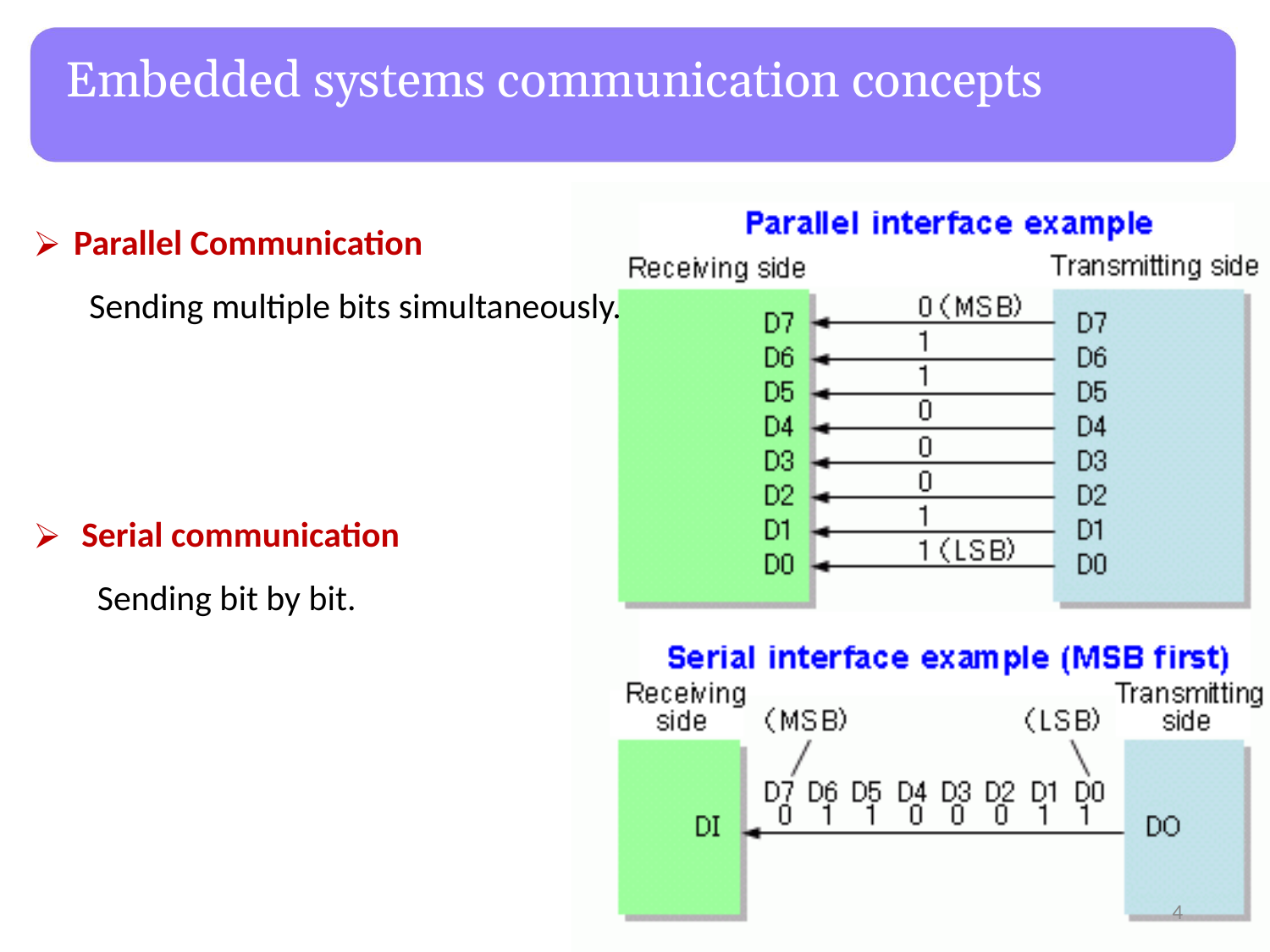

# Embedded systems communication concepts

Parallel Communication
Sending multiple bits simultaneously.
Serial communication
Sending bit by bit.
4